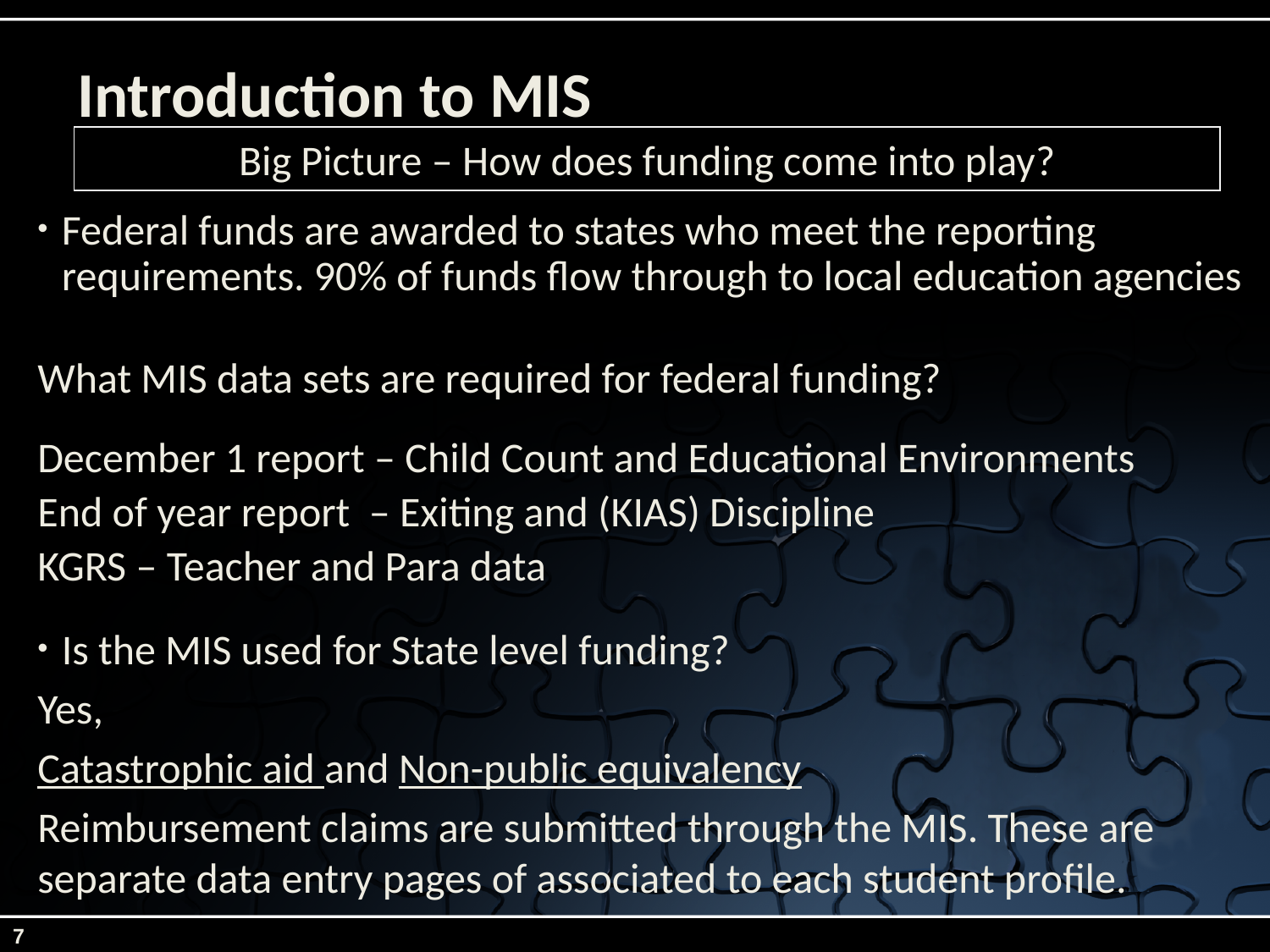

# Introduction to MIS
Big Picture – How does funding come into play?
Federal funds are awarded to states who meet the reporting requirements. 90% of funds flow through to local education agencies

What MIS data sets are required for federal funding?

December 1 report – Child Count and Educational Environments
End of year report  – Exiting and (KIAS) Discipline
KGRS – Teacher and Para data

Is the MIS used for State level funding?
Yes,
Catastrophic aid and Non-public equivalency
Reimbursement claims are submitted through the MIS. These are separate data entry pages of associated to each student profile.

7